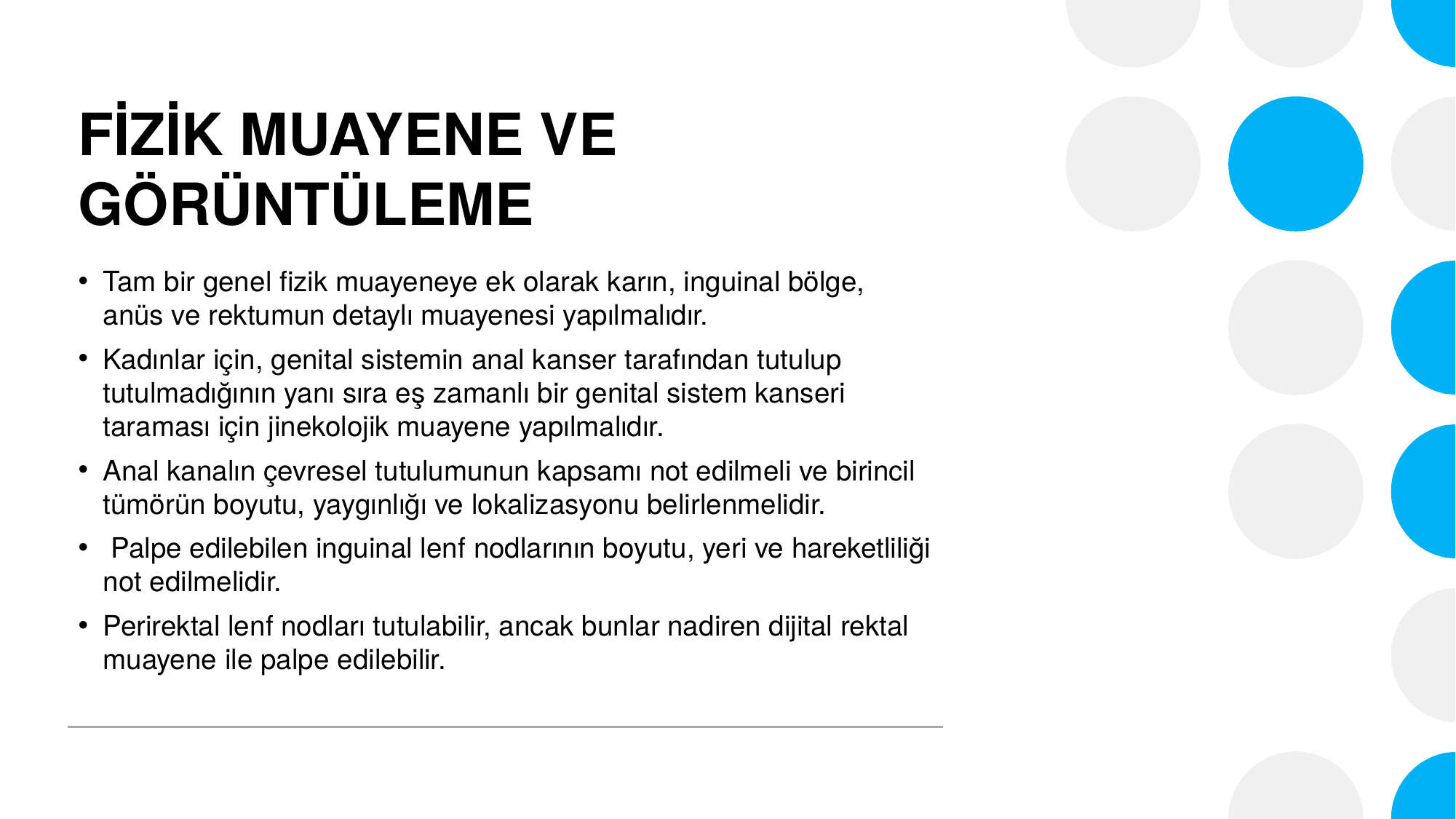

# FİZİK MUAYENE VE GÖRÜNTÜLEME
Tam bir genel fizik muayeneye ek olarak karın, inguinal bölge, anüs ve rektumun detaylı muayenesi yapılmalıdır.
Kadınlar için, genital sistemin anal kanser tarafından tutulup tutulmadığının yanı sıra eş zamanlı bir genital sistem kanseri taraması için jinekolojik muayene yapılmalıdır.
Anal kanalın çevresel tutulumunun kapsamı not edilmeli ve birincil tümörün boyutu, yaygınlığı ve lokalizasyonu belirlenmelidir.
 Palpe edilebilen inguinal lenf nodlarının boyutu, yeri ve hareketliliği not edilmelidir.
Perirektal lenf nodları tutulabilir, ancak bunlar nadiren dijital rektal muayene ile palpe edilebilir.